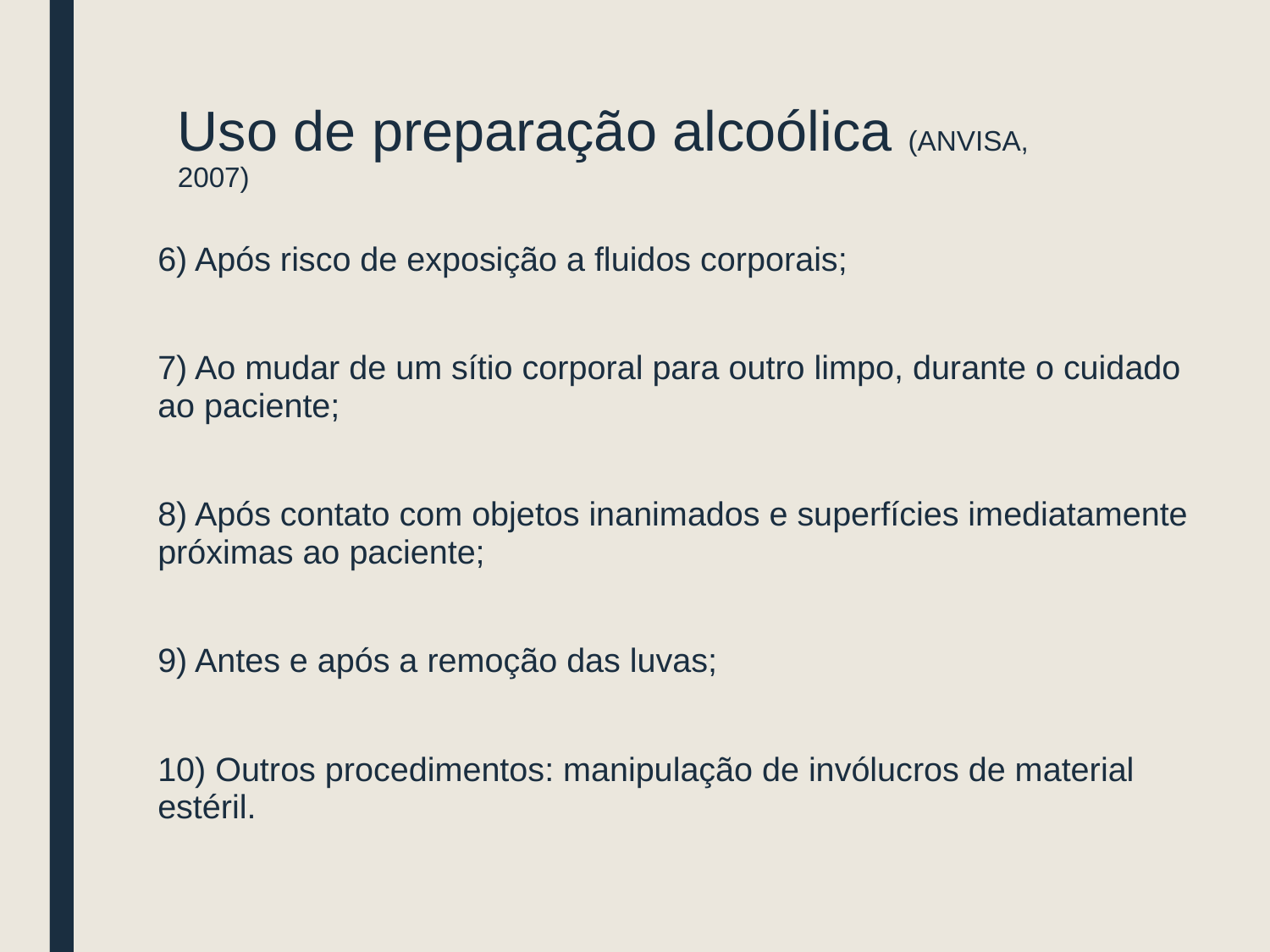

# Uso de preparação alcoólica (ANVISA, 2007)
6) Após risco de exposição a fluidos corporais;

7) Ao mudar de um sítio corporal para outro limpo, durante o cuidado ao paciente;

8) Após contato com objetos inanimados e superfícies imediatamente próximas ao paciente;

9) Antes e após a remoção das luvas;

10) Outros procedimentos: manipulação de invólucros de material estéril.